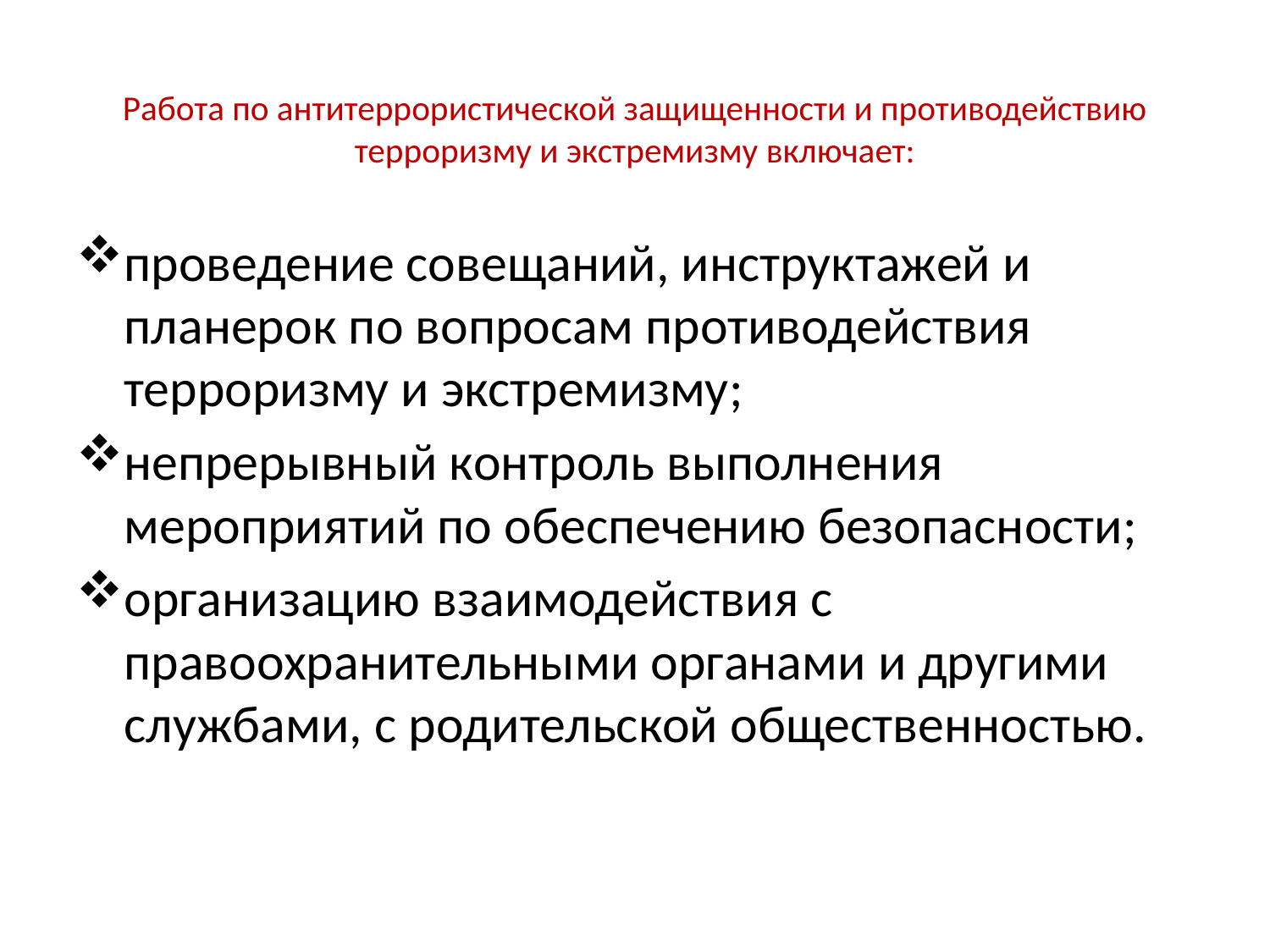

# Работа по антитеррористической защищенности и противодействию терроризму и экстремизму включает:
проведение совещаний, инструктажей и планерок по вопросам противодействия терроризму и экстремизму;
непрерывный контроль выполнения мероприятий по обеспечению безопасности;
организацию взаимодействия с правоохранительными органами и другими службами, с родительской общественностью.